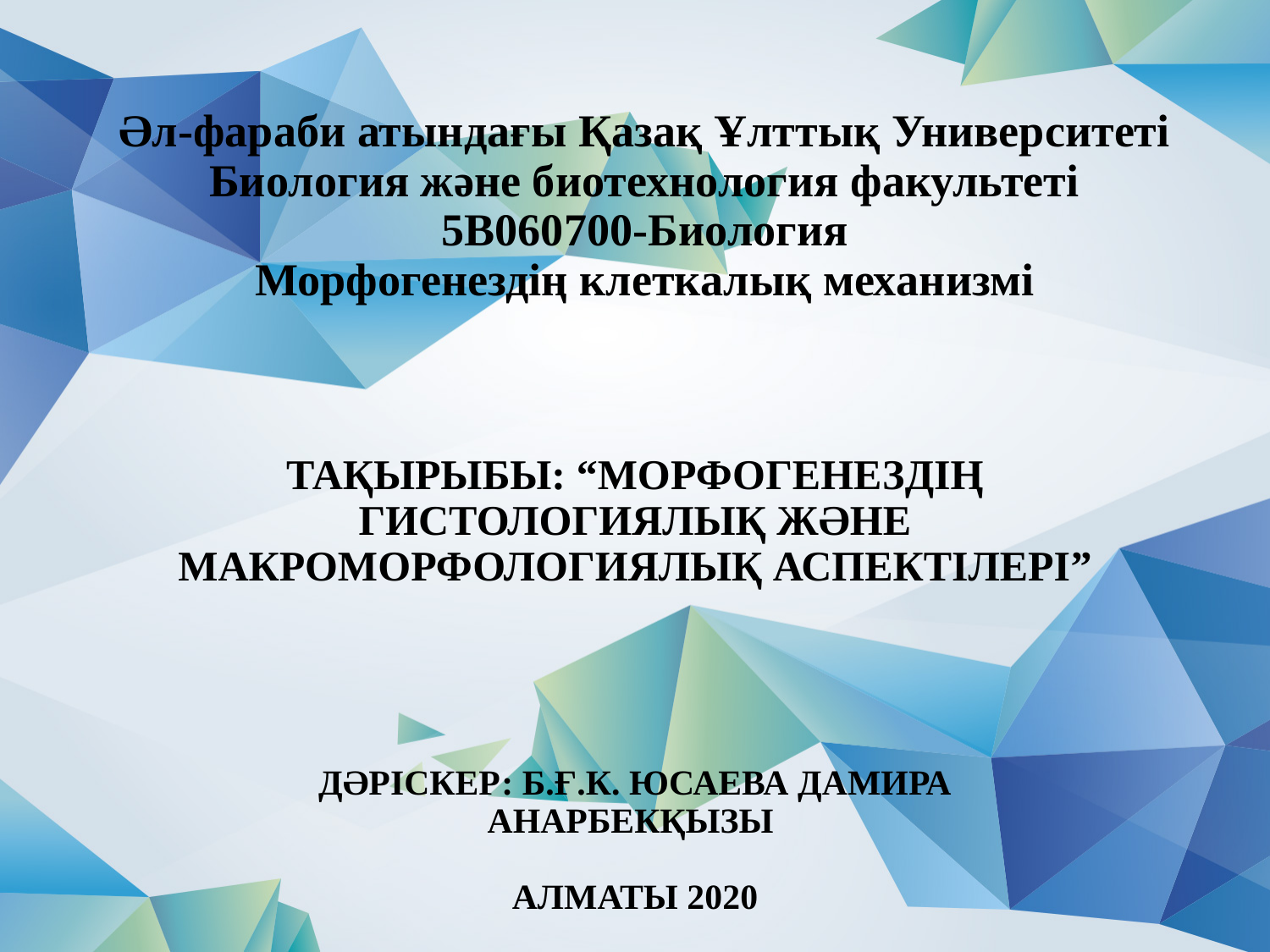

# Әл-фараби атындағы Қазақ Ұлттық Университеті Биология және биотехнология факультеті 5В060700-Биология Морфогенездің клеткалық механизмі

Тақырыбы: “Морфогенездің гистологиялық және макроморфологиялық аспектілері”

Дәріскер: б.ғ.к. Юсаева Дамира Анарбекқызы
Алматы 2020